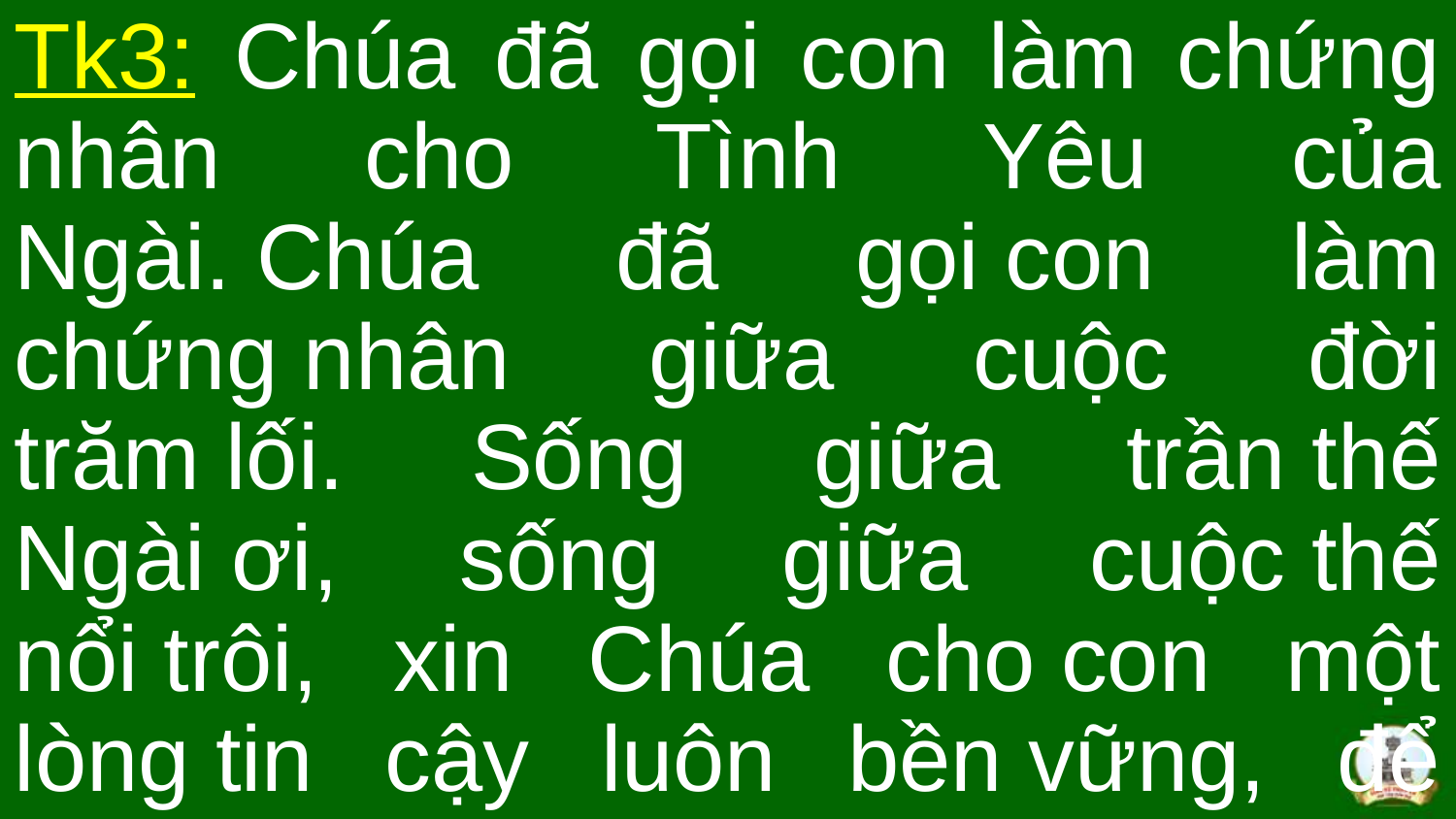

Tk3: Chúa đã gọi con làm chứng nhân cho Tình Yêu của Ngài. Chúa đã gọi con làm chứng nhân giữa cuộc đời trăm lối. Sống giữa trần thế Ngài ơi, sống giữa cuộc thế nổi trôi, xin Chúa cho con một lòng tin cậy luôn bền vững, để người quanh con tin kính Ngài.